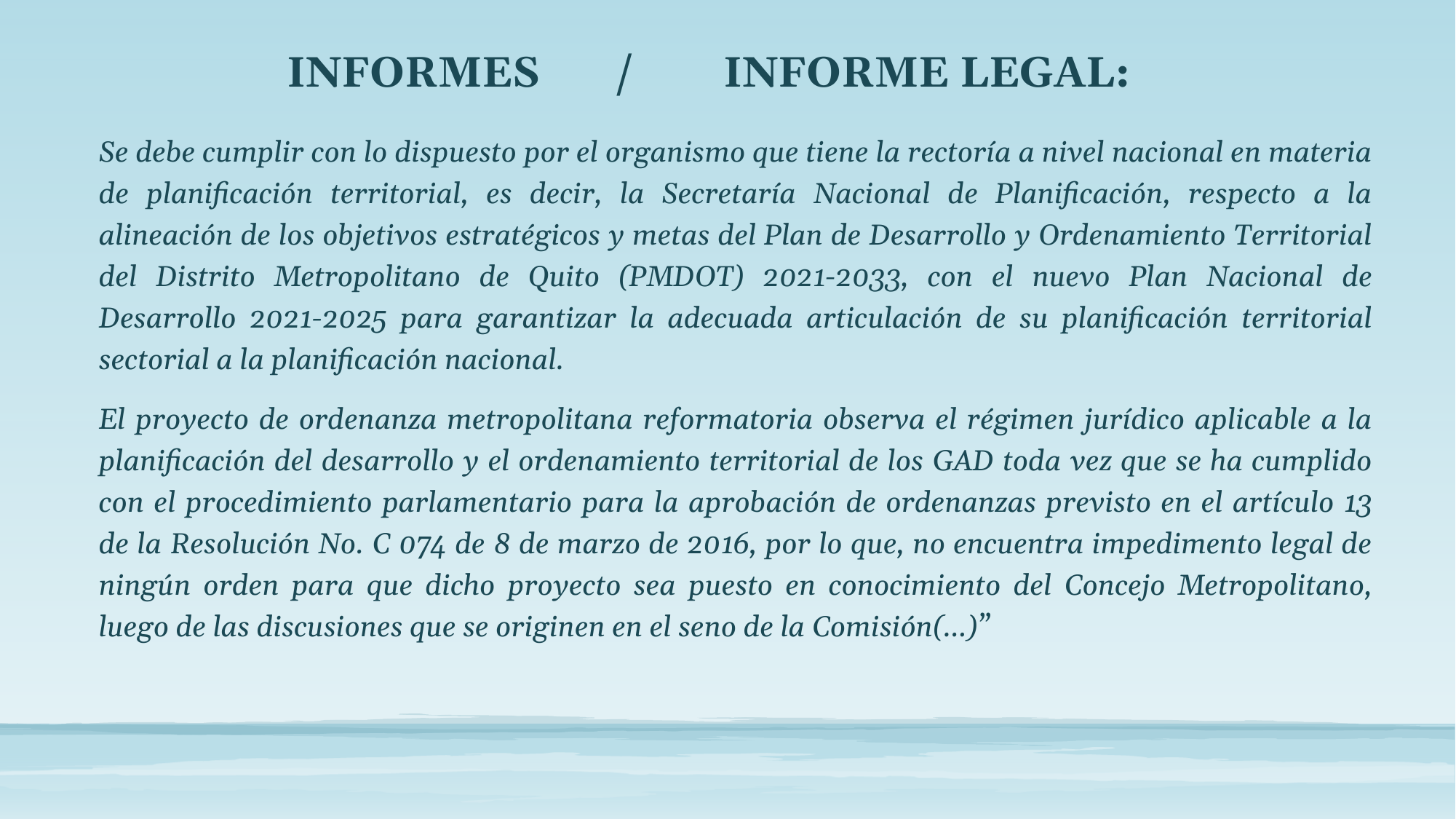

# INFORMES	/	INFORME LEGAL:
Se debe cumplir con lo dispuesto por el organismo que tiene la rectoría a nivel nacional en materia de planificación territorial, es decir, la Secretaría Nacional de Planificación, respecto a la alineación de los objetivos estratégicos y metas del Plan de Desarrollo y Ordenamiento Territorial del Distrito Metropolitano de Quito (PMDOT) 2021-2033, con el nuevo Plan Nacional de Desarrollo 2021-2025 para garantizar la adecuada articulación de su planificación territorial sectorial a la planificación nacional.
El proyecto de ordenanza metropolitana reformatoria observa el régimen jurídico aplicable a la planificación del desarrollo y el ordenamiento territorial de los GAD toda vez que se ha cumplido con el procedimiento parlamentario para la aprobación de ordenanzas previsto en el artículo 13 de la Resolución No. C 074 de 8 de marzo de 2016, por lo que, no encuentra impedimento legal de ningún orden para que dicho proyecto sea puesto en conocimiento del Concejo Metropolitano, luego de las discusiones que se originen en el seno de la Comisión(...)”